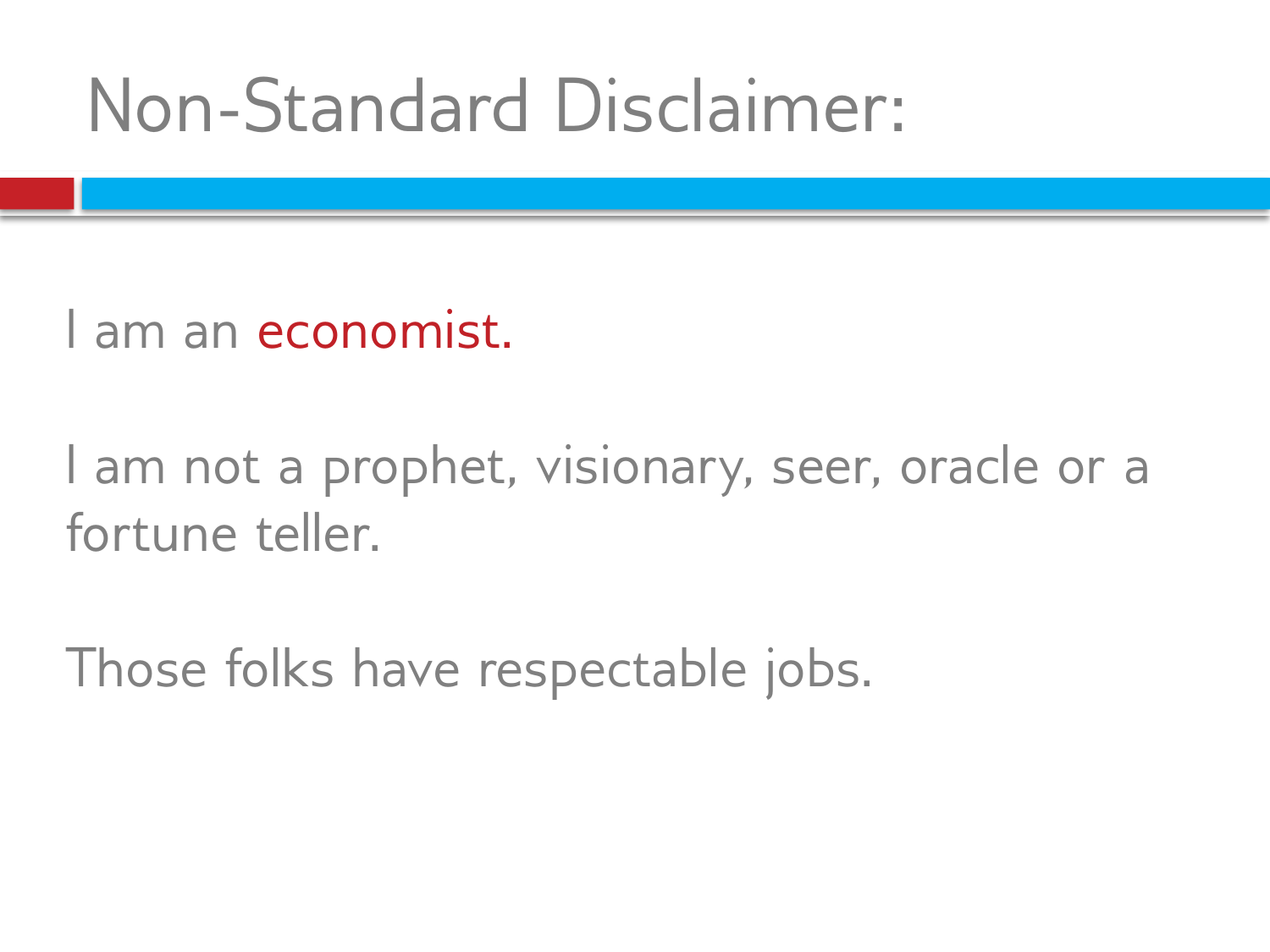

# Non-Standard Disclaimer:
I am an economist.

I am not a prophet, visionary, seer, oracle or a fortune teller.

Those folks have respectable jobs.